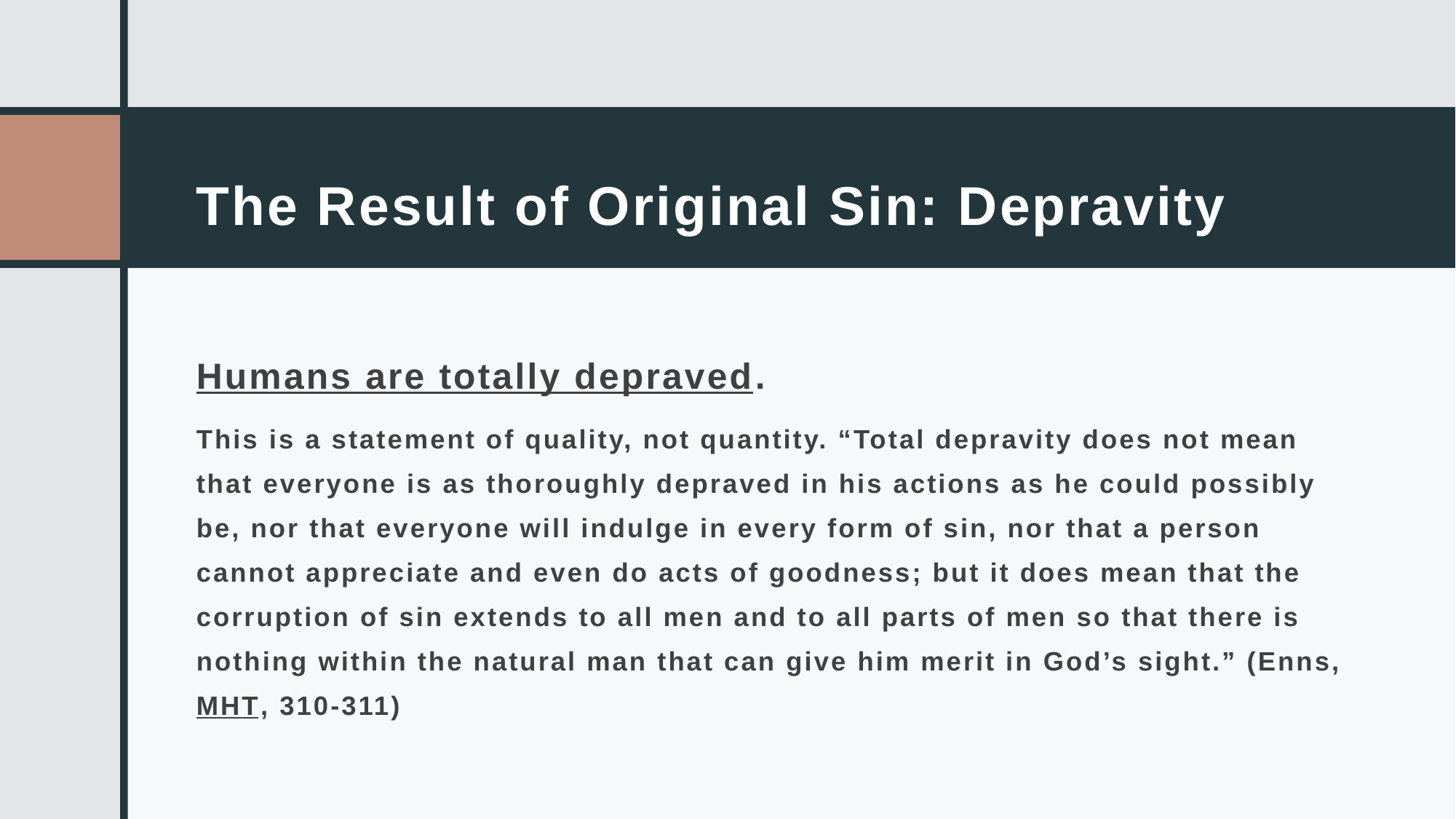

# The Result of Original Sin: Depravity

Humans are totally depraved.
This is a statement of quality, not quantity. “Total depravity does not mean that everyone is as thoroughly depraved in his actions as he could possibly be, nor that everyone will indulge in every form of sin, nor that a person cannot appreciate and even do acts of goodness; but it does mean that the corruption of sin extends to all men and to all parts of men so that there is nothing within the natural man that can give him merit in God’s sight.” (Enns, MHT, 310-311)